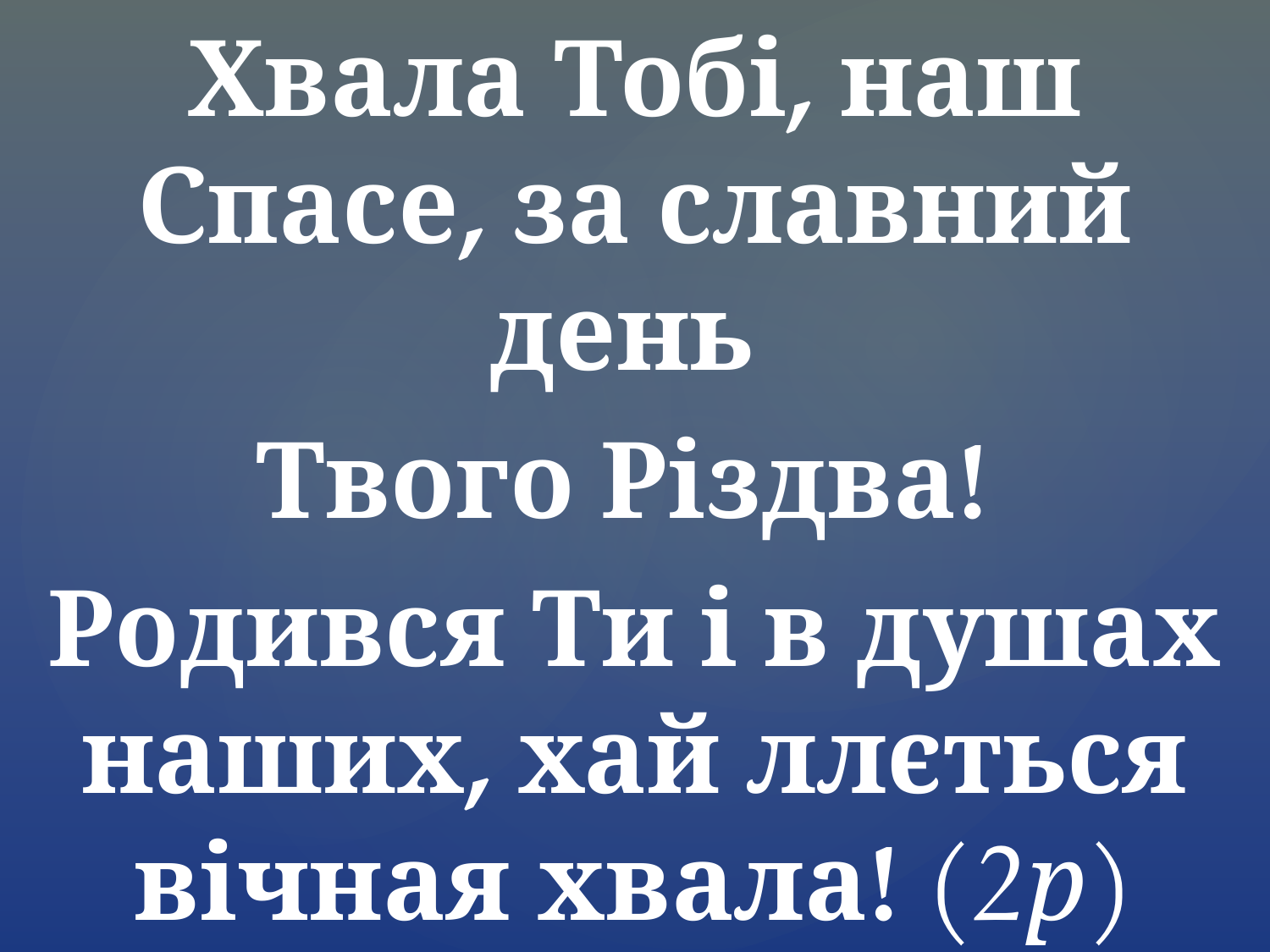

Хвала Тобі, наш Спасе, за славний день
Твого Різдва!
Родився Ти і в душах наших, хай ллється вічная хвала! (2р)